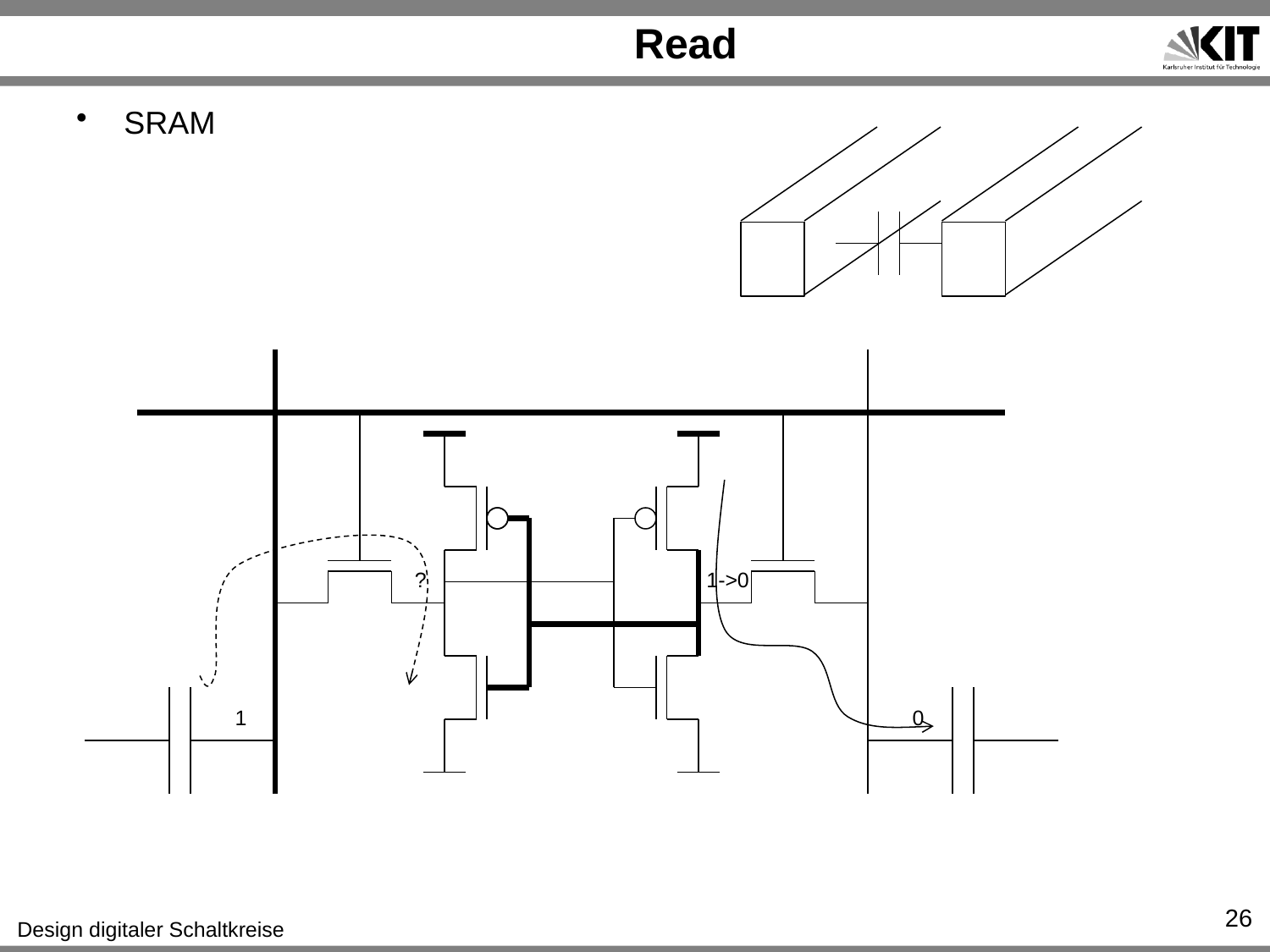

# Read
SRAM

?
1->0
1
0
26